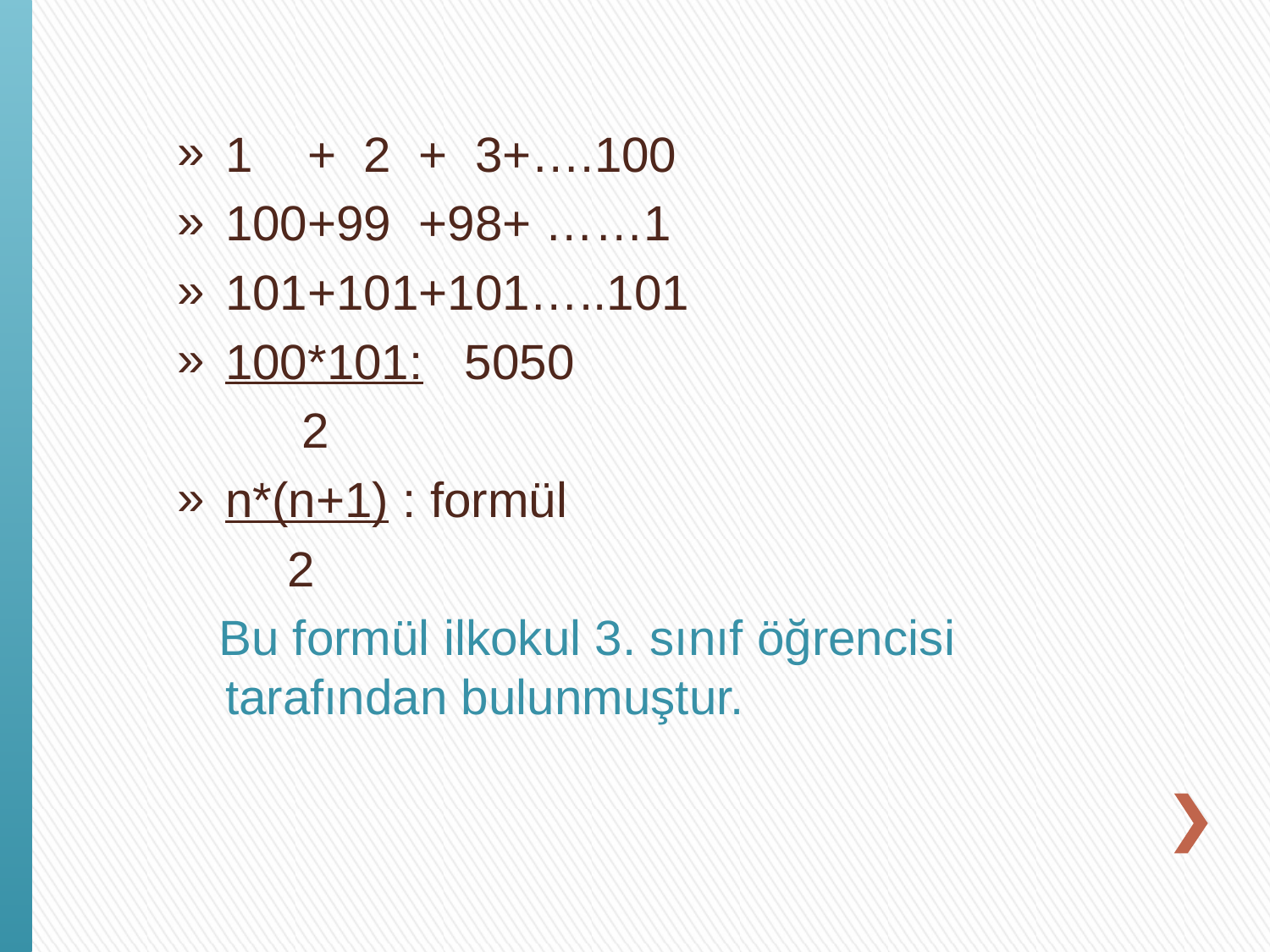

1    +  2  +  3+….100
100+99  +98+ ……1
101+101+101…..101
100*101:   5050
         2
n*(n+1) : formül
        2
   Bu formül ilkokul 3. sınıf öğrencisi tarafından bulunmuştur.